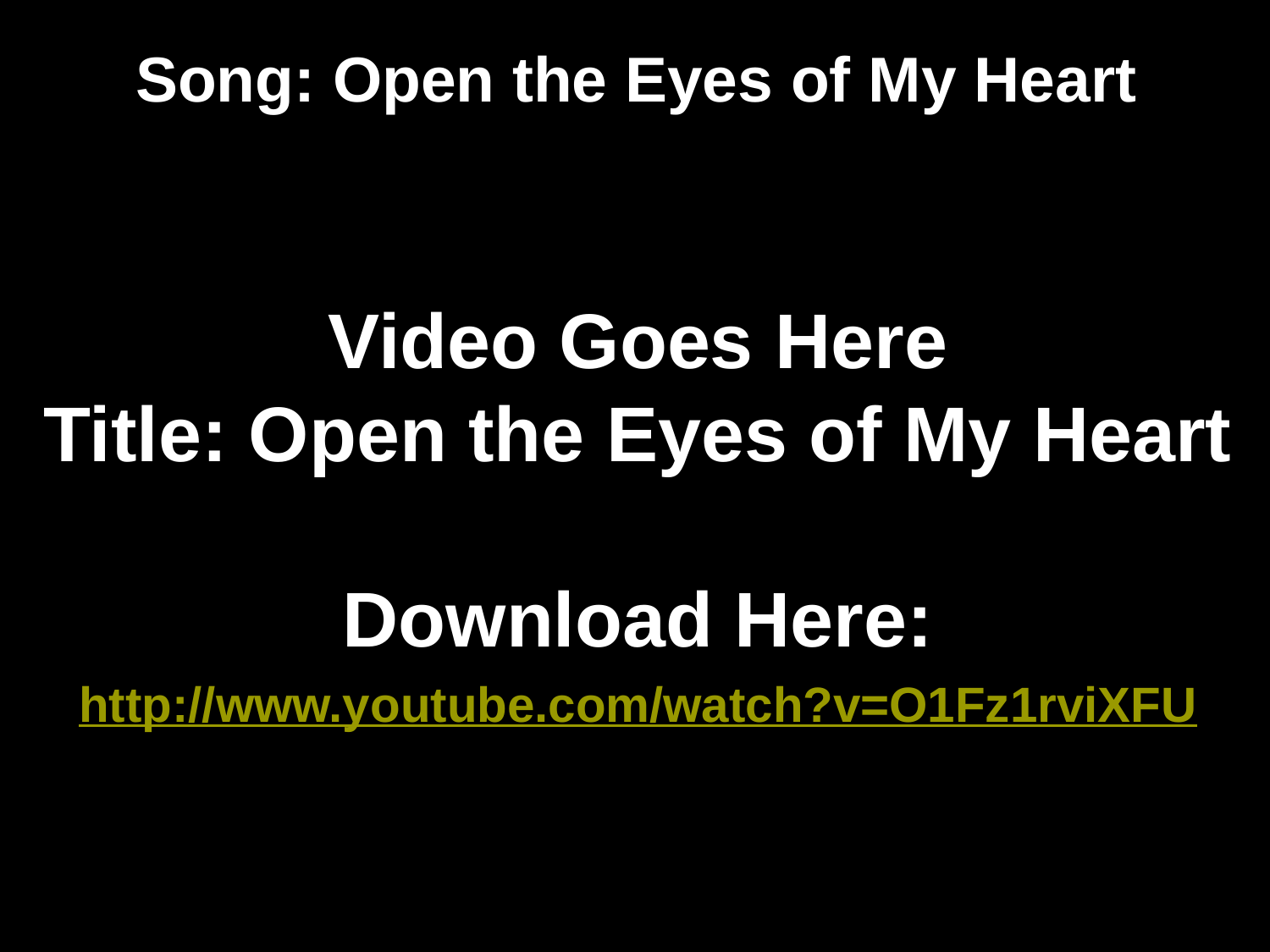

# Song: Open the Eyes of My Heart

Video Goes Here
Title: Open the Eyes of My Heart
Download Here:
http://www.youtube.com/watch?v=O1Fz1rviXFU